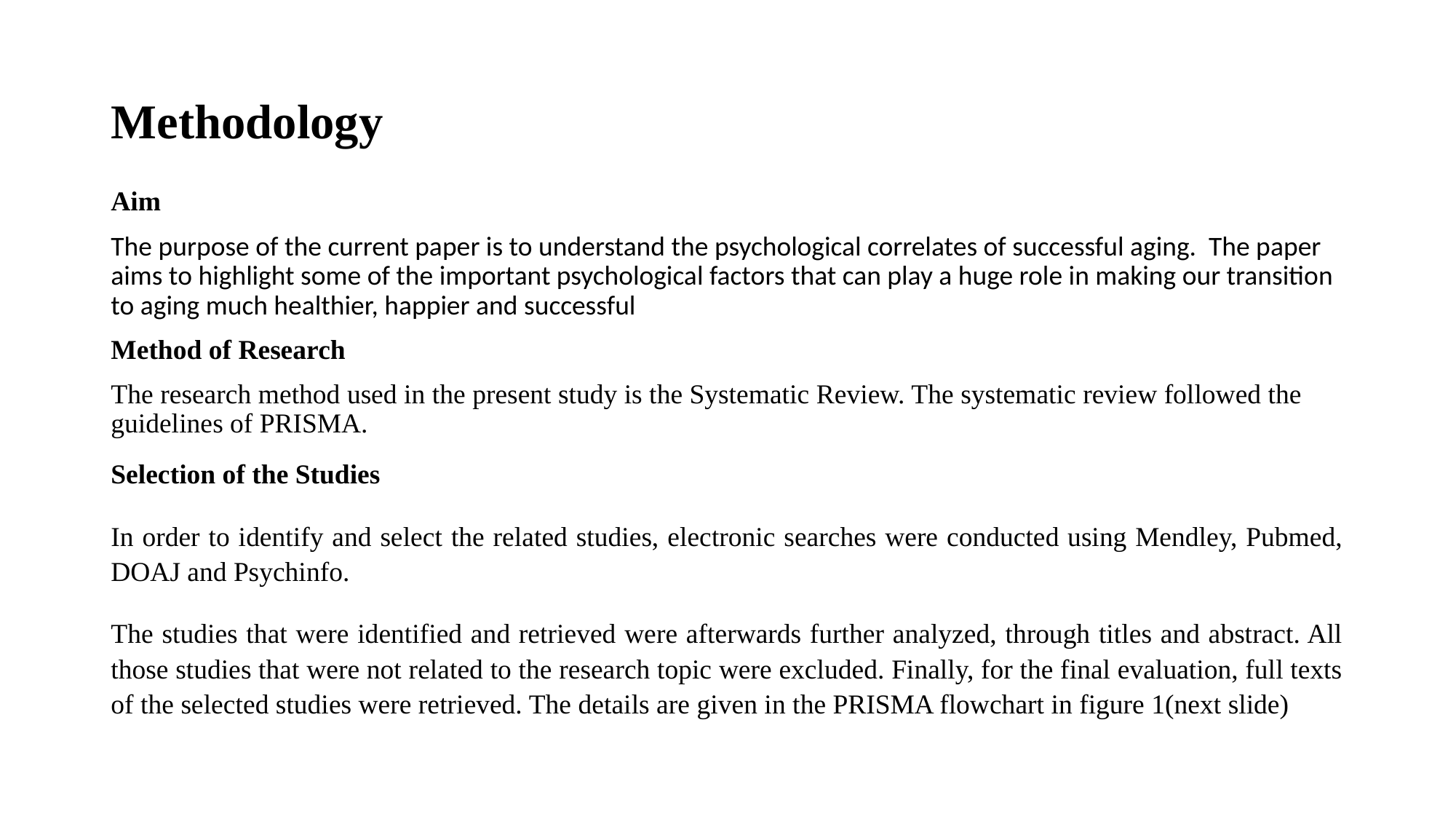

# Methodology
Aim
The purpose of the current paper is to understand the psychological correlates of successful aging.  The paper aims to highlight some of the important psychological factors that can play a huge role in making our transition to aging much healthier, happier and successful
Method of Research
The research method used in the present study is the Systematic Review. The systematic review followed the guidelines of PRISMA.
Selection of the Studies
In order to identify and select the related studies, electronic searches were conducted using Mendley, Pubmed, DOAJ and Psychinfo.
The studies that were identified and retrieved were afterwards further analyzed, through titles and abstract. All those studies that were not related to the research topic were excluded. Finally, for the final evaluation, full texts of the selected studies were retrieved. The details are given in the PRISMA flowchart in figure 1(next slide)